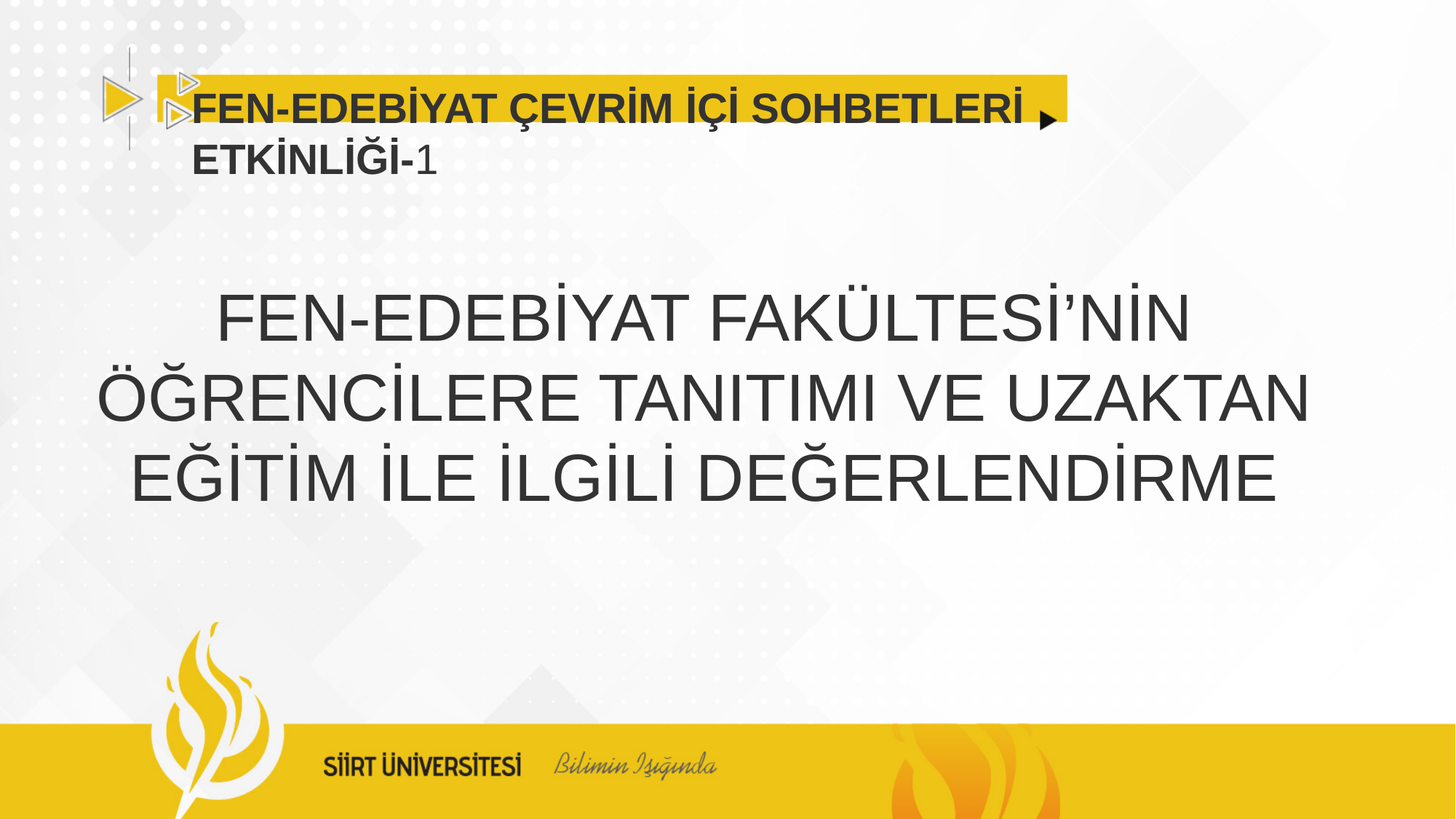

FEN-EDEBİYAT ÇEVRİM İÇİ SOHBETLERİ ETKİNLİĞİ-1

FEN-EDEBİYAT FAKÜLTESİ’NİN ÖĞRENCİLERE TANITIMI VE UZAKTAN EĞİTİM İLE İLGİLİ DEĞERLENDİRME